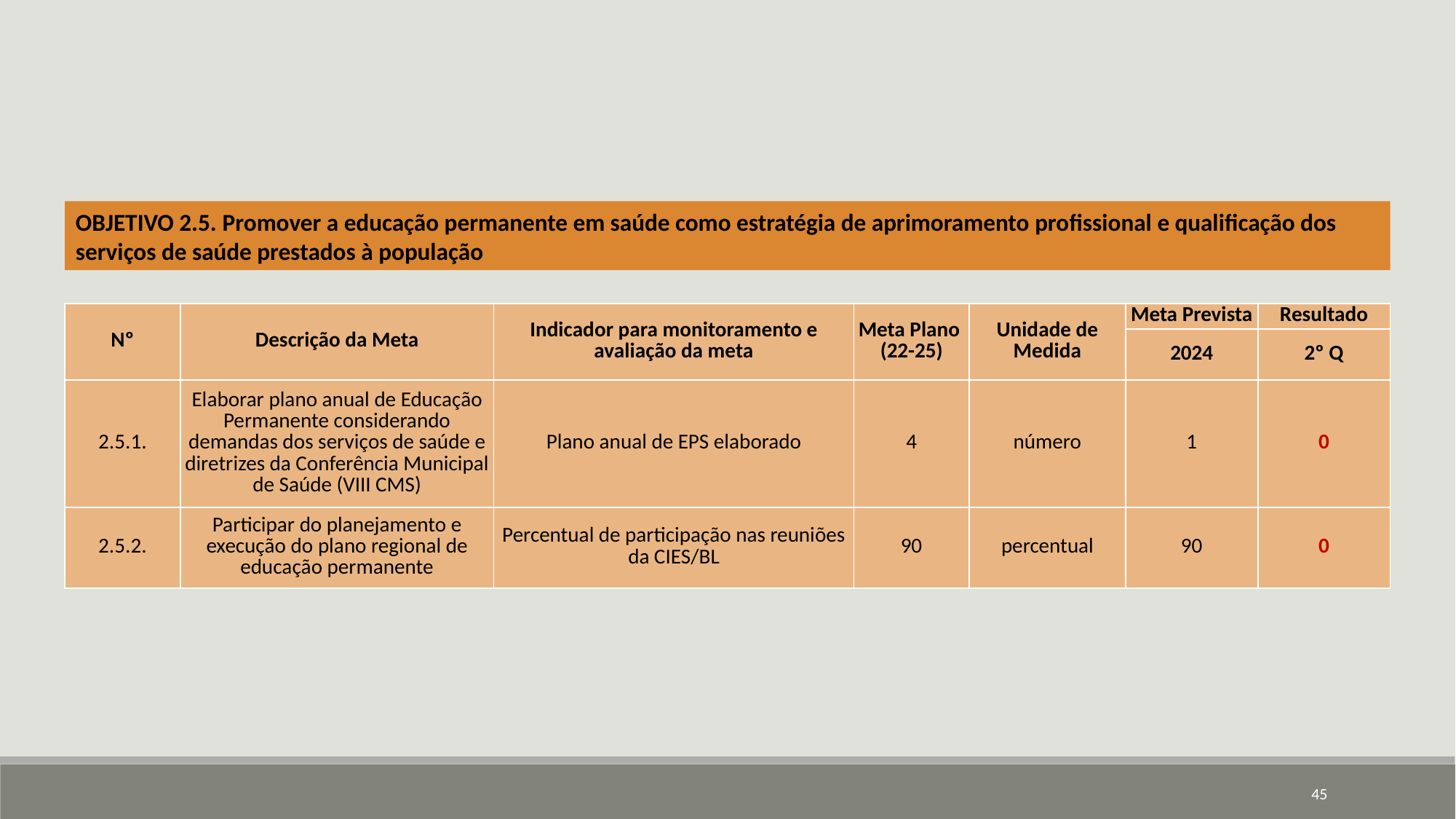

OBJETIVO 2.5. Promover a educação permanente em saúde como estratégia de aprimoramento profissional e qualificação dos serviços de saúde prestados à população
| Nº | Descrição da Meta | Indicador para monitoramento e avaliação da meta | Meta Plano (22-25) | Unidade de Medida | Meta Prevista | Resultado |
| --- | --- | --- | --- | --- | --- | --- |
|  |  |  |  |  | 2024 | 2º Q |
| 2.5.1. | Elaborar plano anual de Educação Permanente considerando demandas dos serviços de saúde e diretrizes da Conferência Municipal de Saúde (VIII CMS) | Plano anual de EPS elaborado | 4 | número | 1 | 0 |
| 2.5.2. | Participar do planejamento e execução do plano regional de educação permanente | Percentual de participação nas reuniões da CIES/BL | 90 | percentual | 90 | 0 |
45